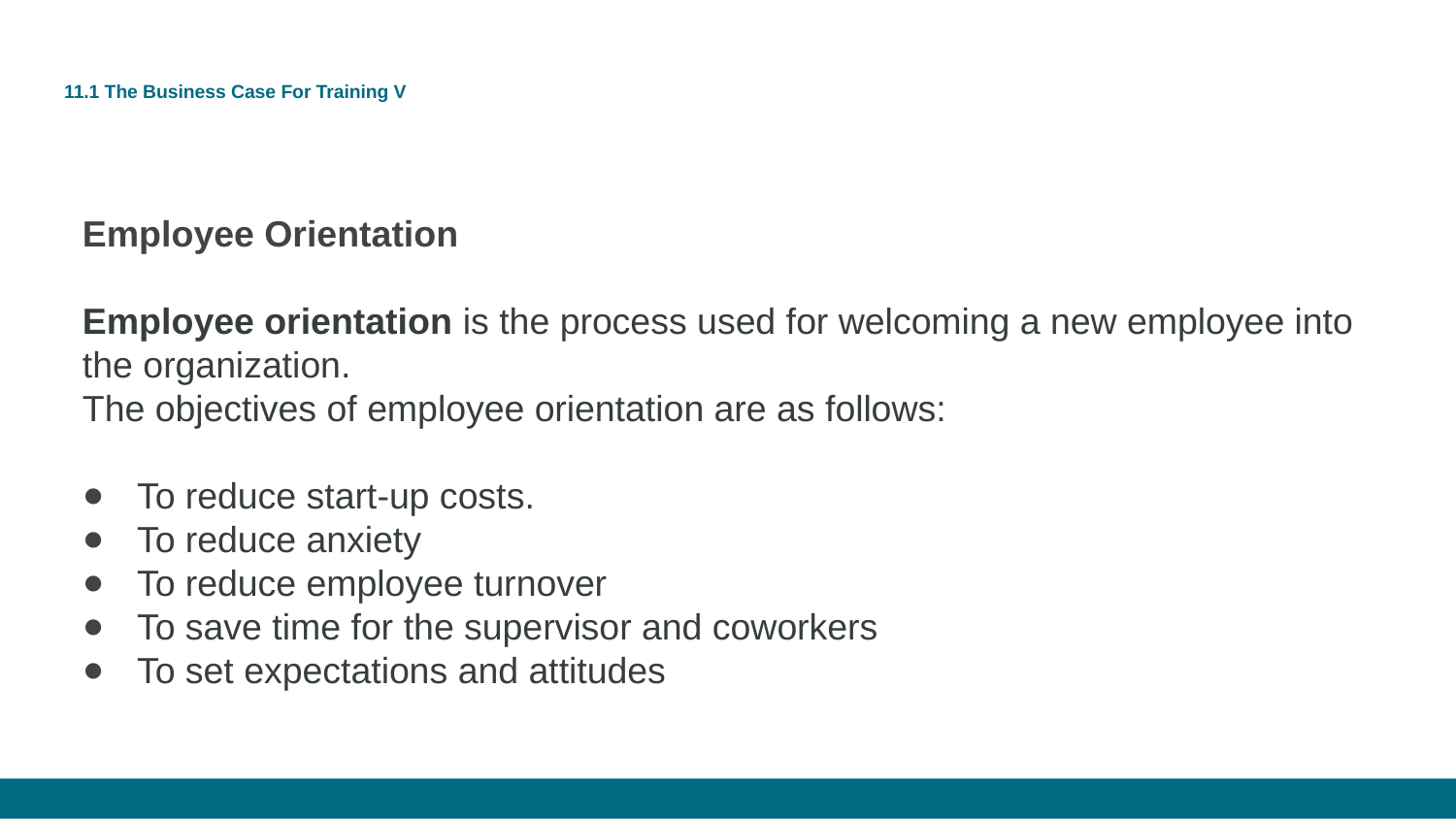

# 11.1 The Business Case For Training V
Employee Orientation

Employee orientation is the process used for welcoming a new employee into the organization.
The objectives of employee orientation are as follows:

To reduce start-up costs.
To reduce anxiety
To reduce employee turnover
To save time for the supervisor and coworkers
To set expectations and attitudes